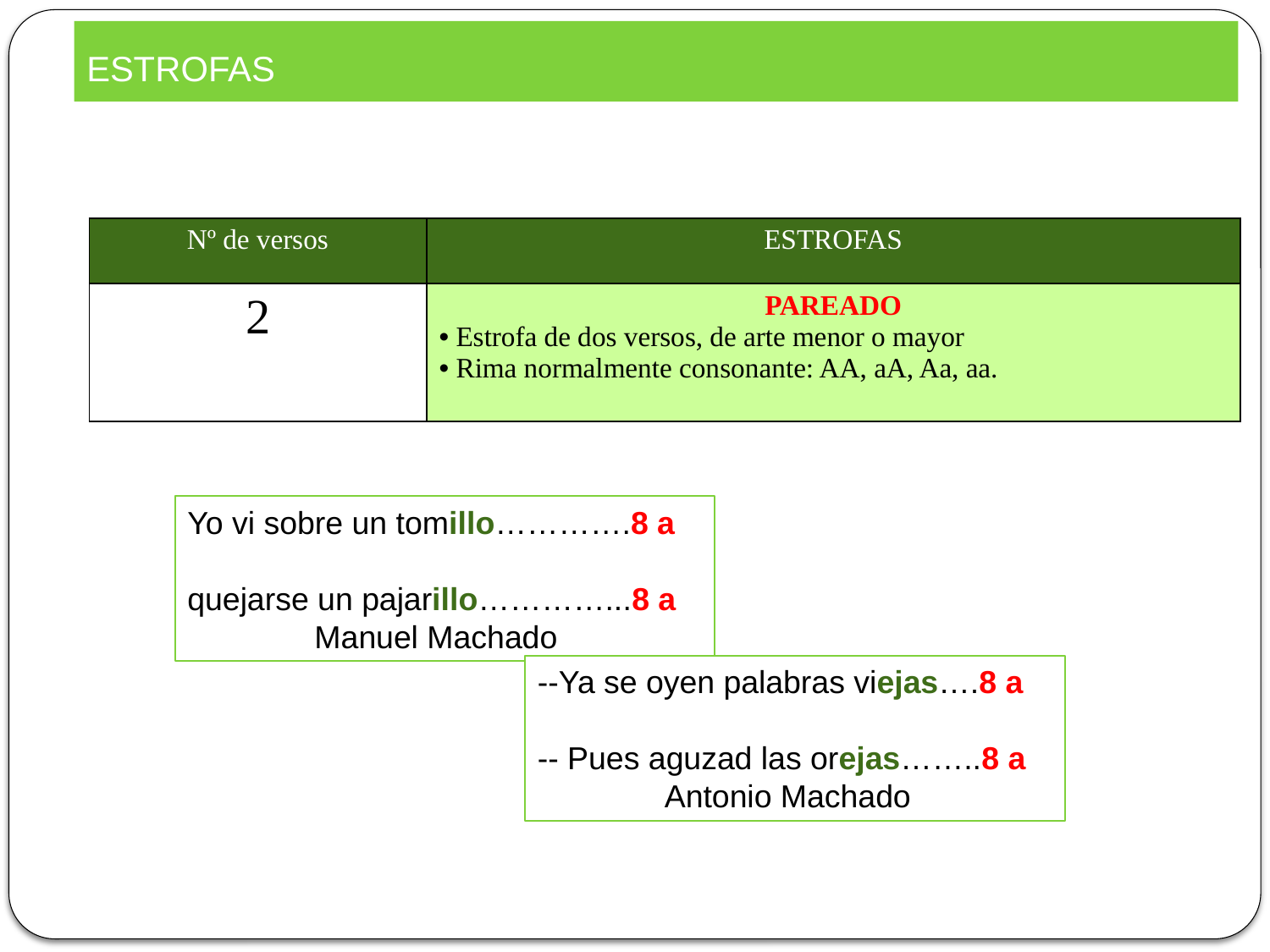

ESTROFAS
| Nº de versos | ESTROFAS |
| --- | --- |
| 2 | PAREADO Estrofa de dos versos, de arte menor o mayor Rima normalmente consonante: AA, aA, Aa, aa. |
Yo vi sobre un tomillo………….8 a
quejarse un pajarillo…………...8 a
	Manuel Machado
--Ya se oyen palabras viejas….8 a
-- Pues aguzad las orejas……..8 a
	Antonio Machado